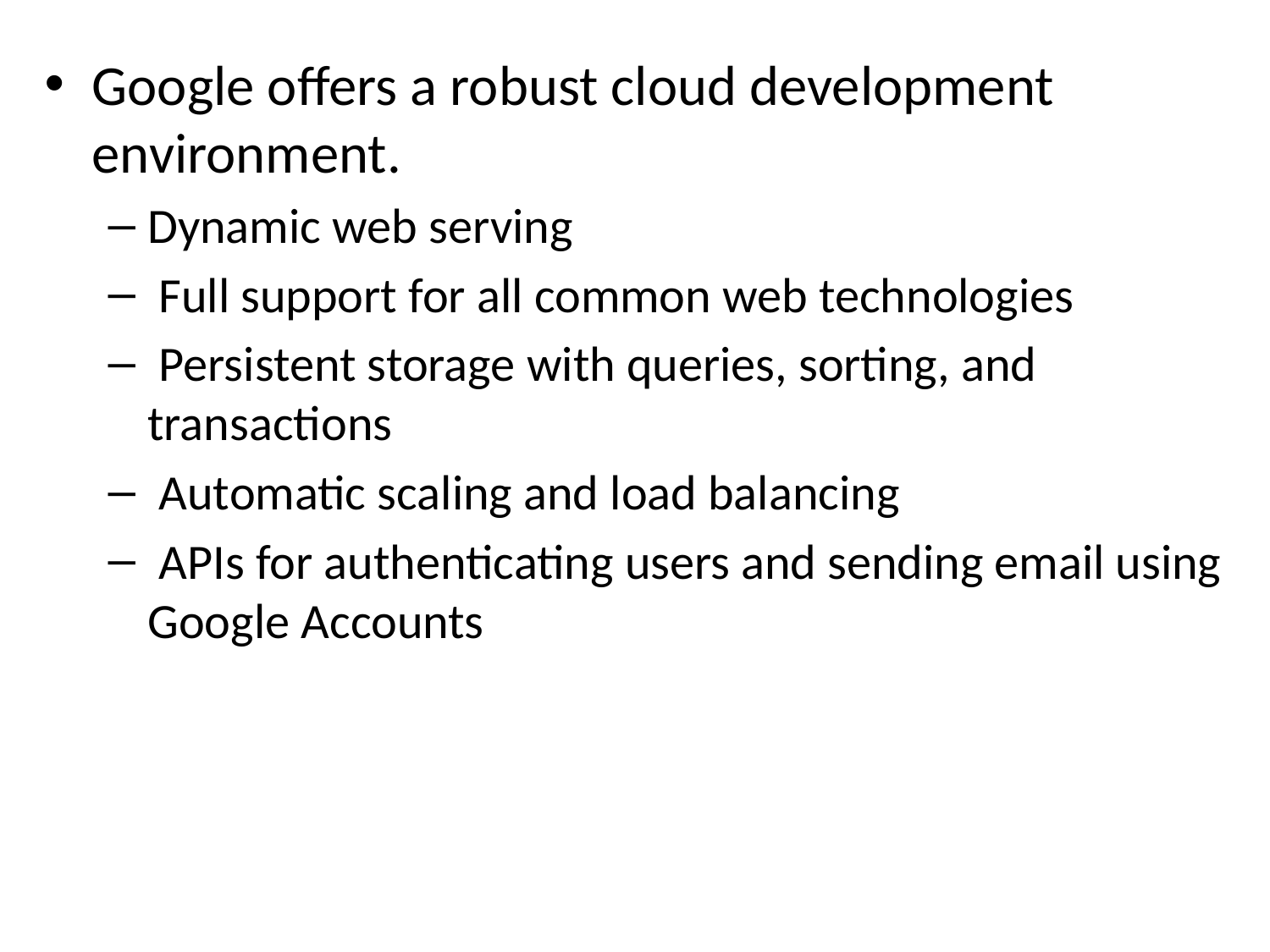

Google offers a robust cloud development environment.
Dynamic web serving
 Full support for all common web technologies
 Persistent storage with queries, sorting, and transactions
 Automatic scaling and load balancing
 APIs for authenticating users and sending email using Google Accounts